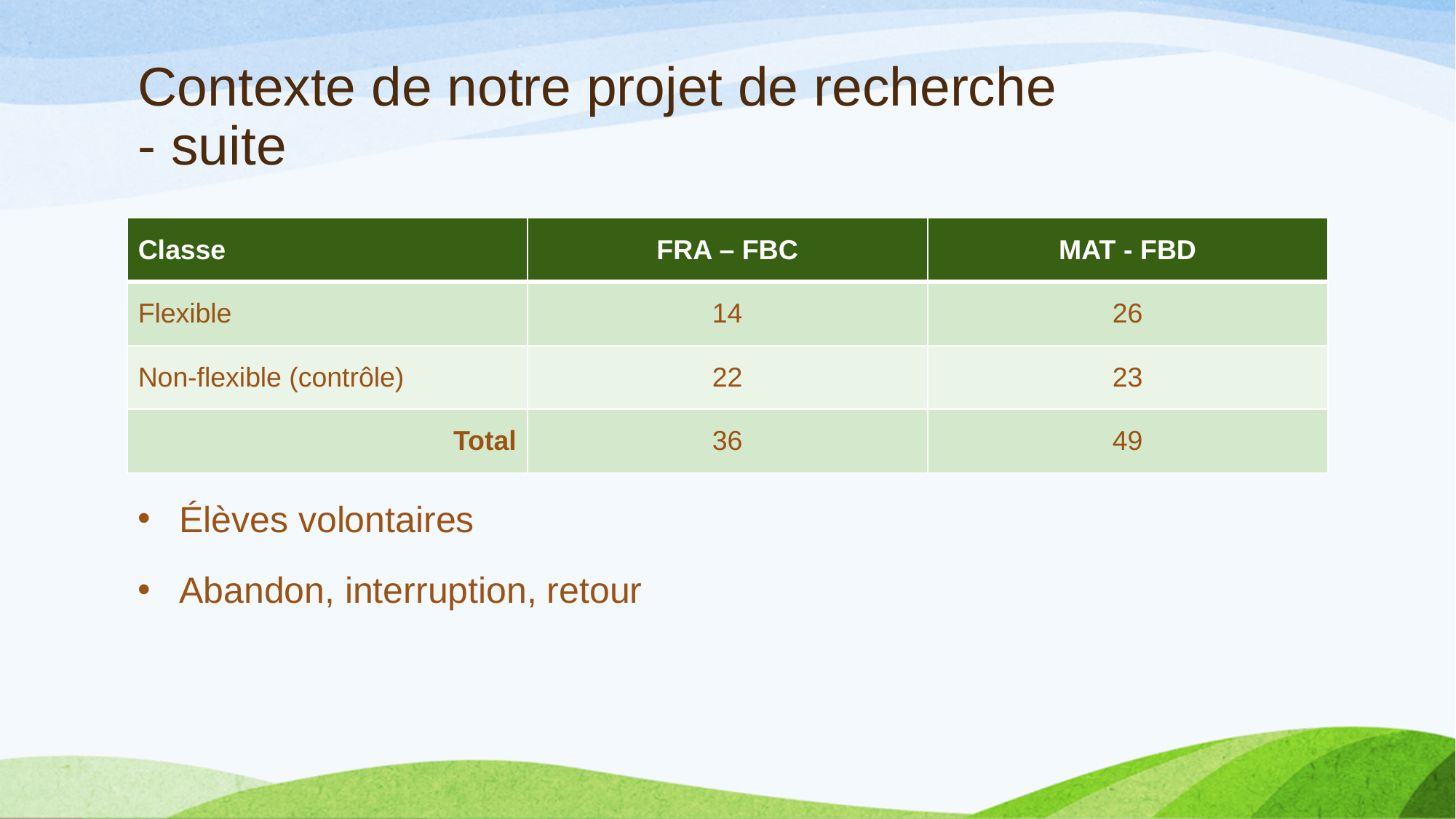

# Contexte de notre projet de recherche - suite
| Classe | FRA – FBC | MAT - FBD |
| --- | --- | --- |
| Flexible | 14 | 26 |
| Non-flexible (contrôle) | 22 | 23 |
| Total | 36 | 49 |
Élèves volontaires
Abandon, interruption, retour